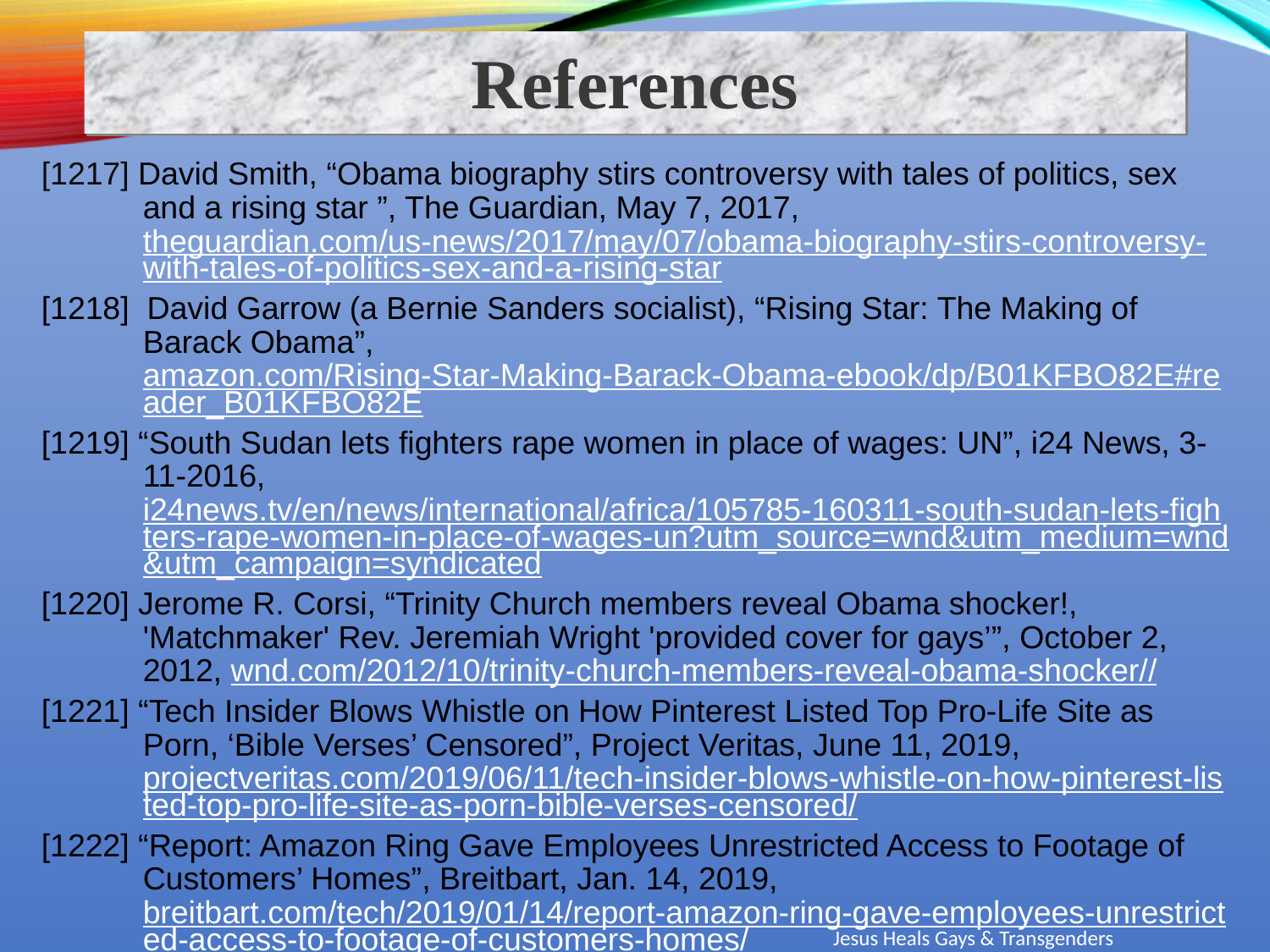

References
[1217] David Smith, “Obama biography stirs controversy with tales of politics, sex and a rising star ”, The Guardian, May 7, 2017, theguardian.com/us-news/2017/may/07/obama-biography-stirs-controversy-with-tales-of-politics-sex-and-a-rising-star
[1218]  David Garrow (a Bernie Sanders socialist), “Rising Star: The Making of Barack Obama”,  amazon.com/Rising-Star-Making-Barack-Obama-ebook/dp/B01KFBO82E#reader_B01KFBO82E
[1219] “South Sudan lets fighters rape women in place of wages: UN”, i24 News, 3-11-2016, i24news.tv/en/news/international/africa/105785-160311-south-sudan-lets-fighters-rape-women-in-place-of-wages-un?utm_source=wnd&utm_medium=wnd&utm_campaign=syndicated
[1220] Jerome R. Corsi, “Trinity Church members reveal Obama shocker!, 'Matchmaker' Rev. Jeremiah Wright 'provided cover for gays’”, October 2, 2012, wnd.com/2012/10/trinity-church-members-reveal-obama-shocker//
[1221] “Tech Insider Blows Whistle on How Pinterest Listed Top Pro-Life Site as Porn, ‘Bible Verses’ Censored”, Project Veritas, June 11, 2019, projectveritas.com/2019/06/11/tech-insider-blows-whistle-on-how-pinterest-listed-top-pro-life-site-as-porn-bible-verses-censored/
[1222] “Report: Amazon Ring Gave Employees Unrestricted Access to Footage of Customers’ Homes”, Breitbart, Jan. 14, 2019, breitbart.com/tech/2019/01/14/report-amazon-ring-gave-employees-unrestricted-access-to-footage-of-customers-homes/

Jesus Heals Gays & Transgenders